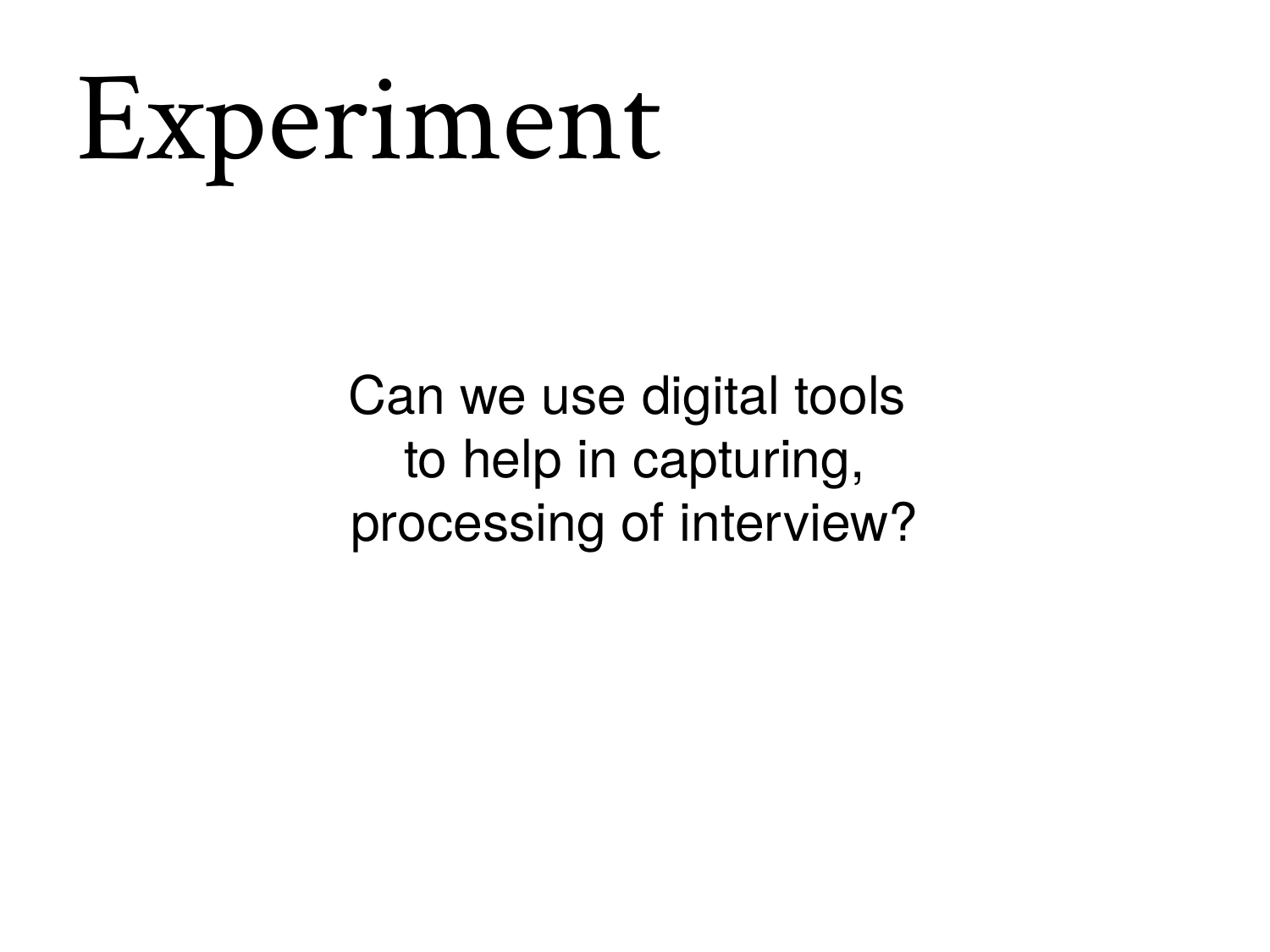

# Experiment

Can we use digital tools
to help in capturing,
processing of interview?